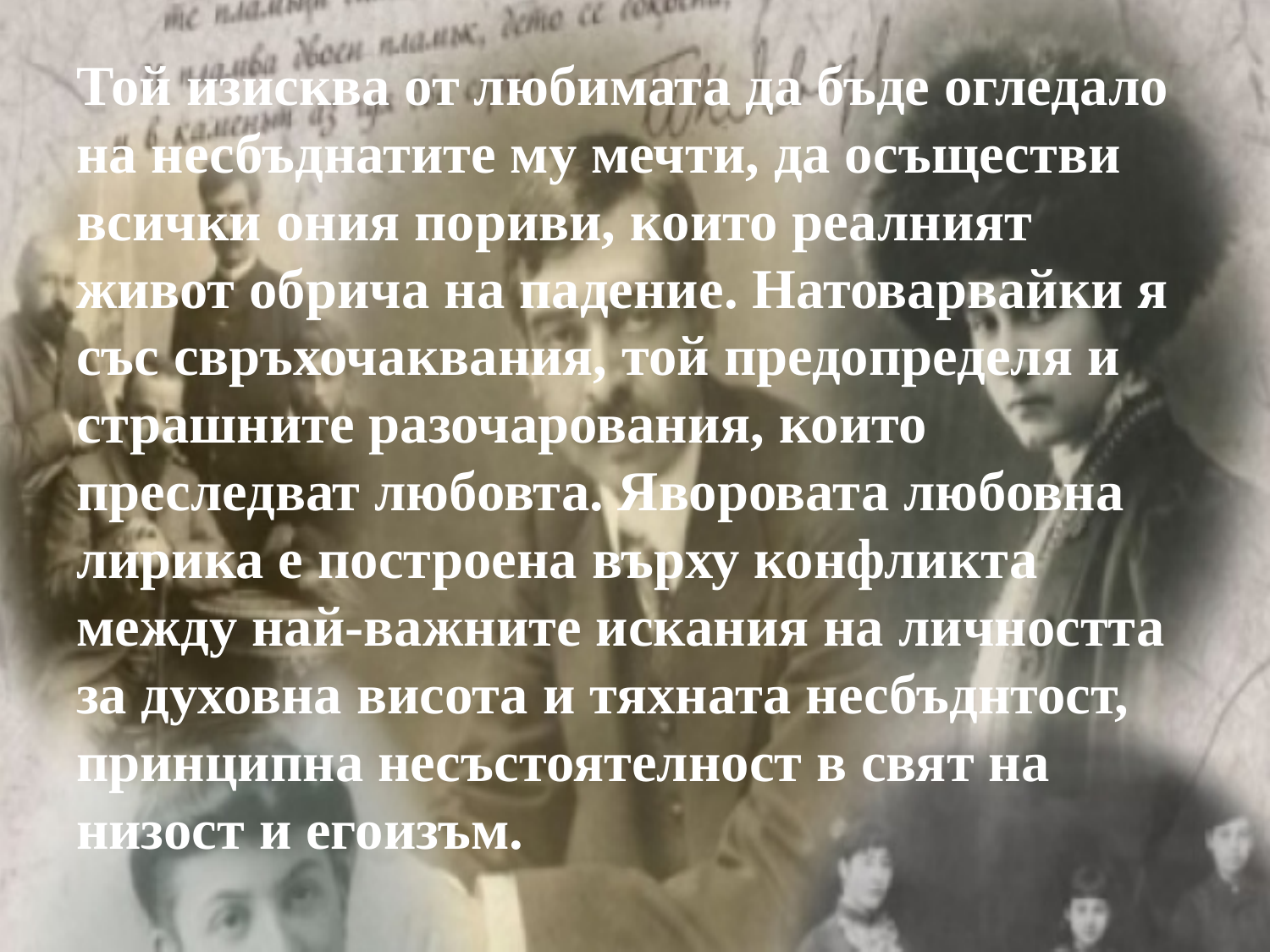

Той изисква от любимата да бъде огледало на несбъднатите му мечти, да осъществи всички ония пориви, които реалният живот обрича на падение. Натоварвайки я със свръхочаквания, той предопределя и страшните разочарования, които преследват любовта. Яворовата любовна лирика е построена върху конфликта между най-важните искания на личността за духовна висота и тяхната несбъднтост, принципна несъстоятелност в свят на низост и егоизъм.